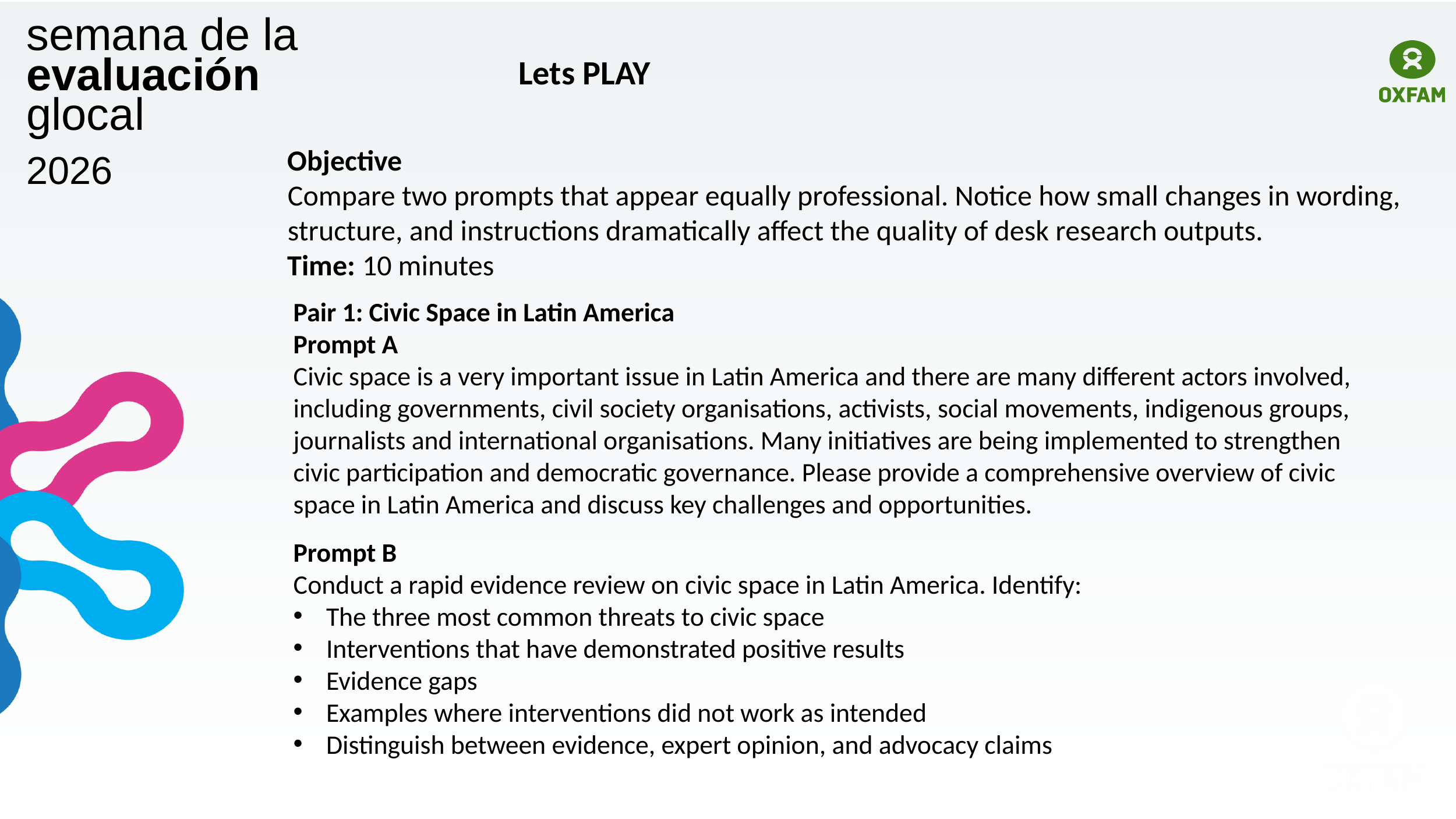

semana de la
evaluación
glocal

Lets PLAY
2026
Objective
Compare two prompts that appear equally professional. Notice how small changes in wording, structure, and instructions dramatically affect the quality of desk research outputs.
Time: 10 minutes

Pair 1: Civic Space in Latin America
Prompt A
Civic space is a very important issue in Latin America and there are many different actors involved, including governments, civil society organisations, activists, social movements, indigenous groups, journalists and international organisations. Many initiatives are being implemented to strengthen civic participation and democratic governance. Please provide a comprehensive overview of civic space in Latin America and discuss key challenges and opportunities.
Prompt B
Conduct a rapid evidence review on civic space in Latin America. Identify:
The three most common threats to civic space
Interventions that have demonstrated positive results
Evidence gaps
Examples where interventions did not work as intended
Distinguish between evidence, expert opinion, and advocacy claims